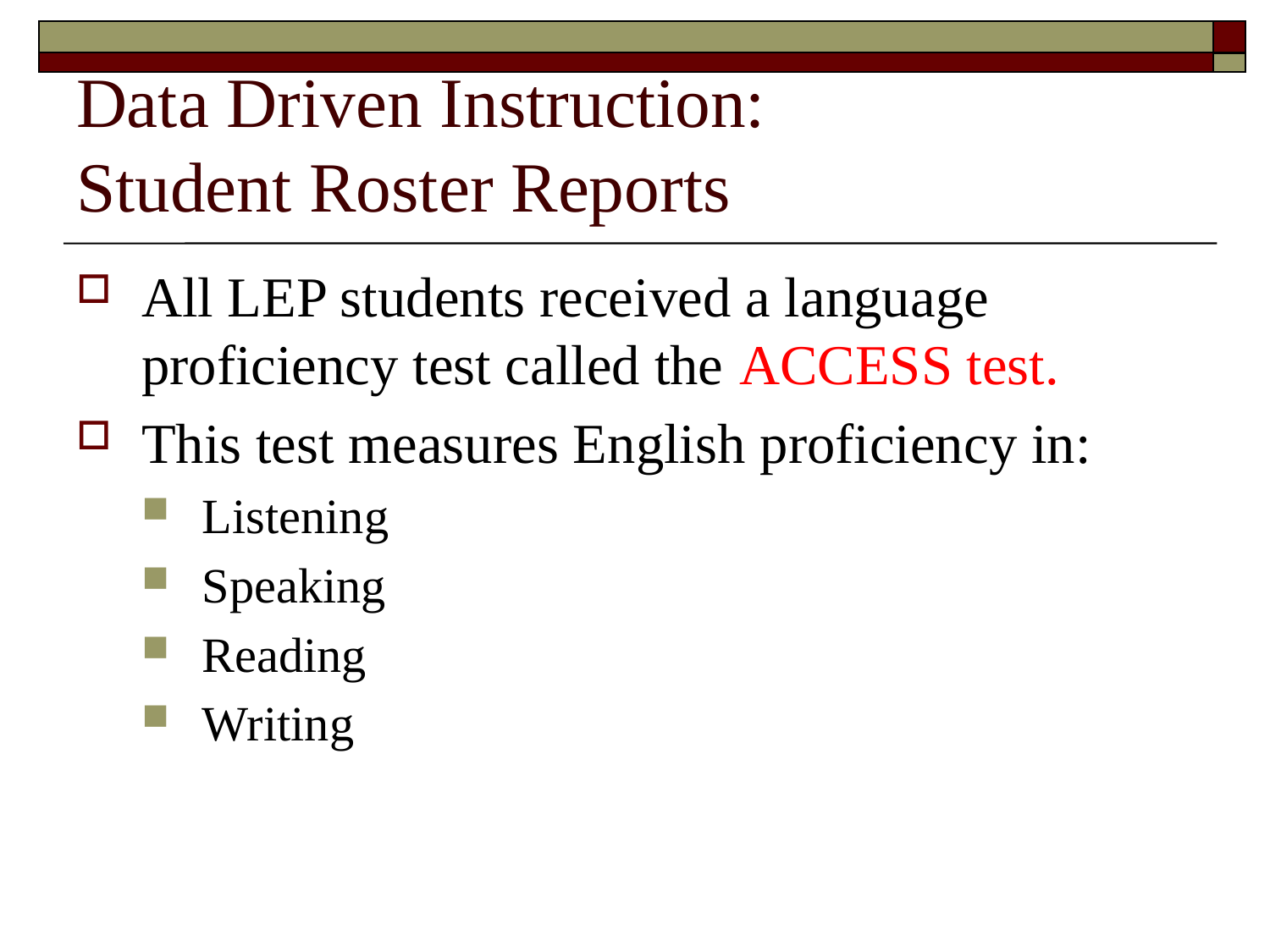

# Data Driven Instruction: Student Roster Reports
All LEP students received a language proficiency test called the ACCESS test.
This test measures English proficiency in:
Listening
Speaking
Reading
Writing